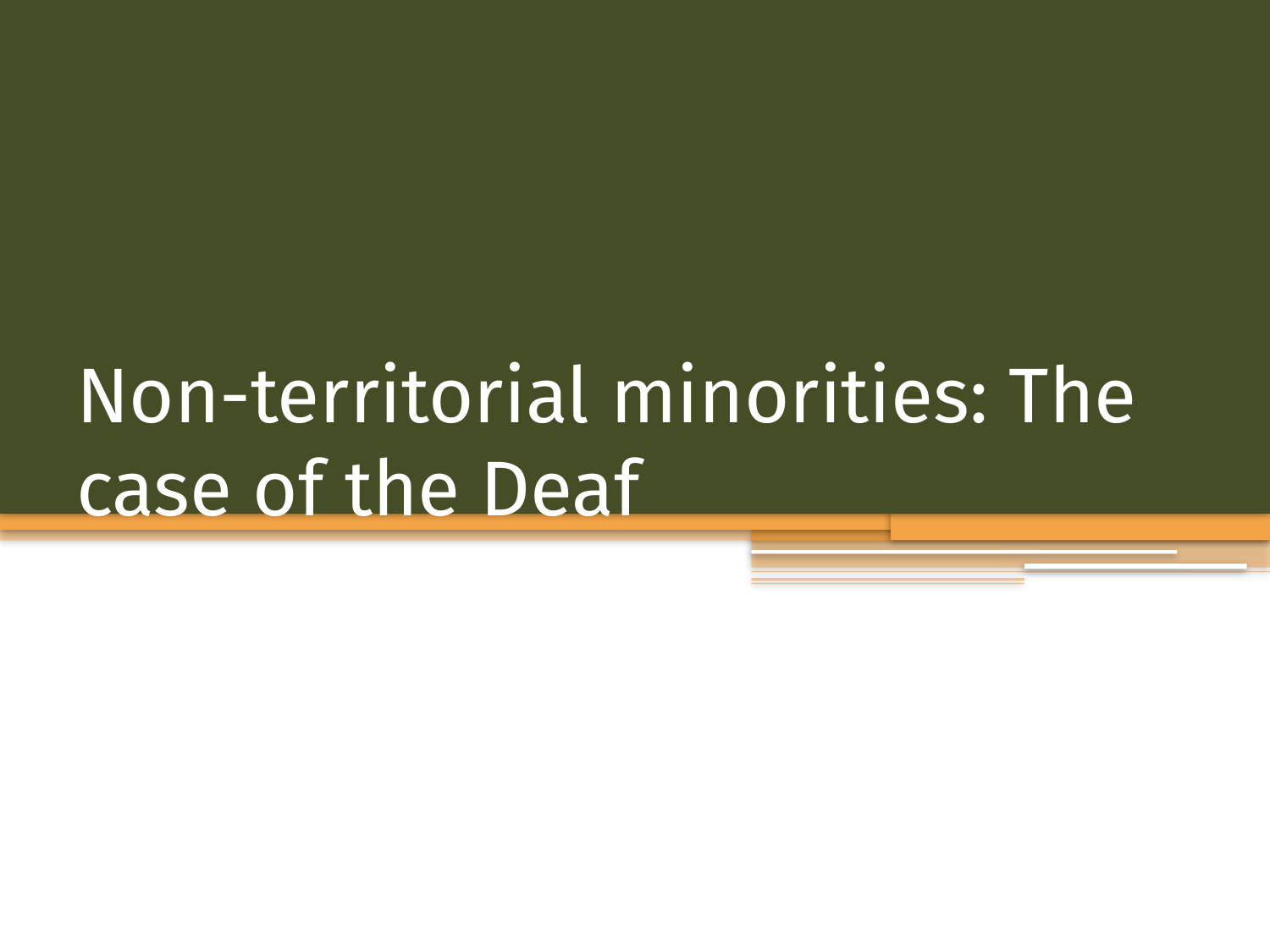

# Non-territorial minorities: The case of the Deaf